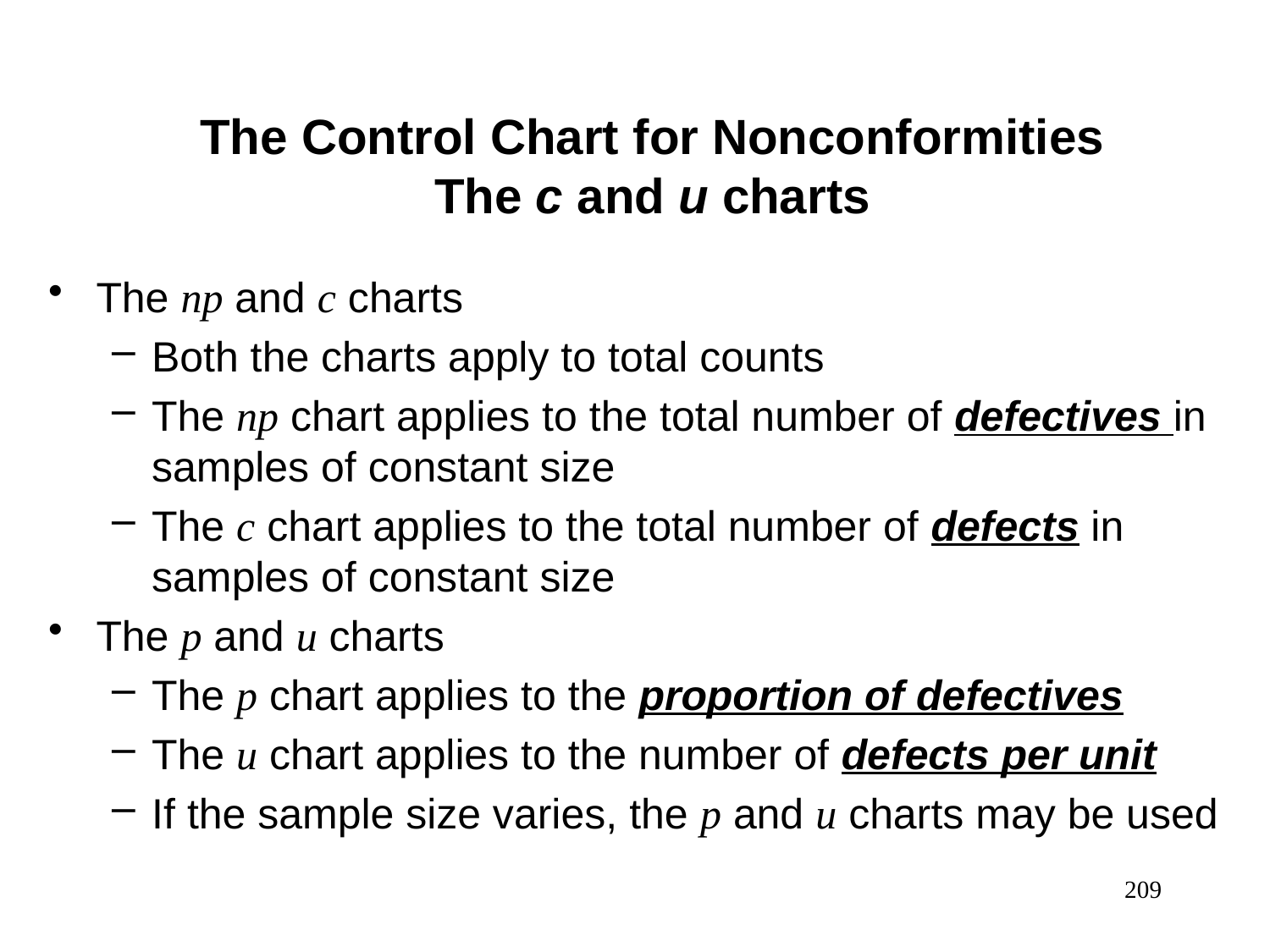

The Control Chart for Nonconformities
The c and u charts
The np and c charts
Both the charts apply to total counts
The np chart applies to the total number of defectives in samples of constant size
The c chart applies to the total number of defects in samples of constant size
The p and u charts
The p chart applies to the proportion of defectives
The u chart applies to the number of defects per unit
If the sample size varies, the p and u charts may be used

209